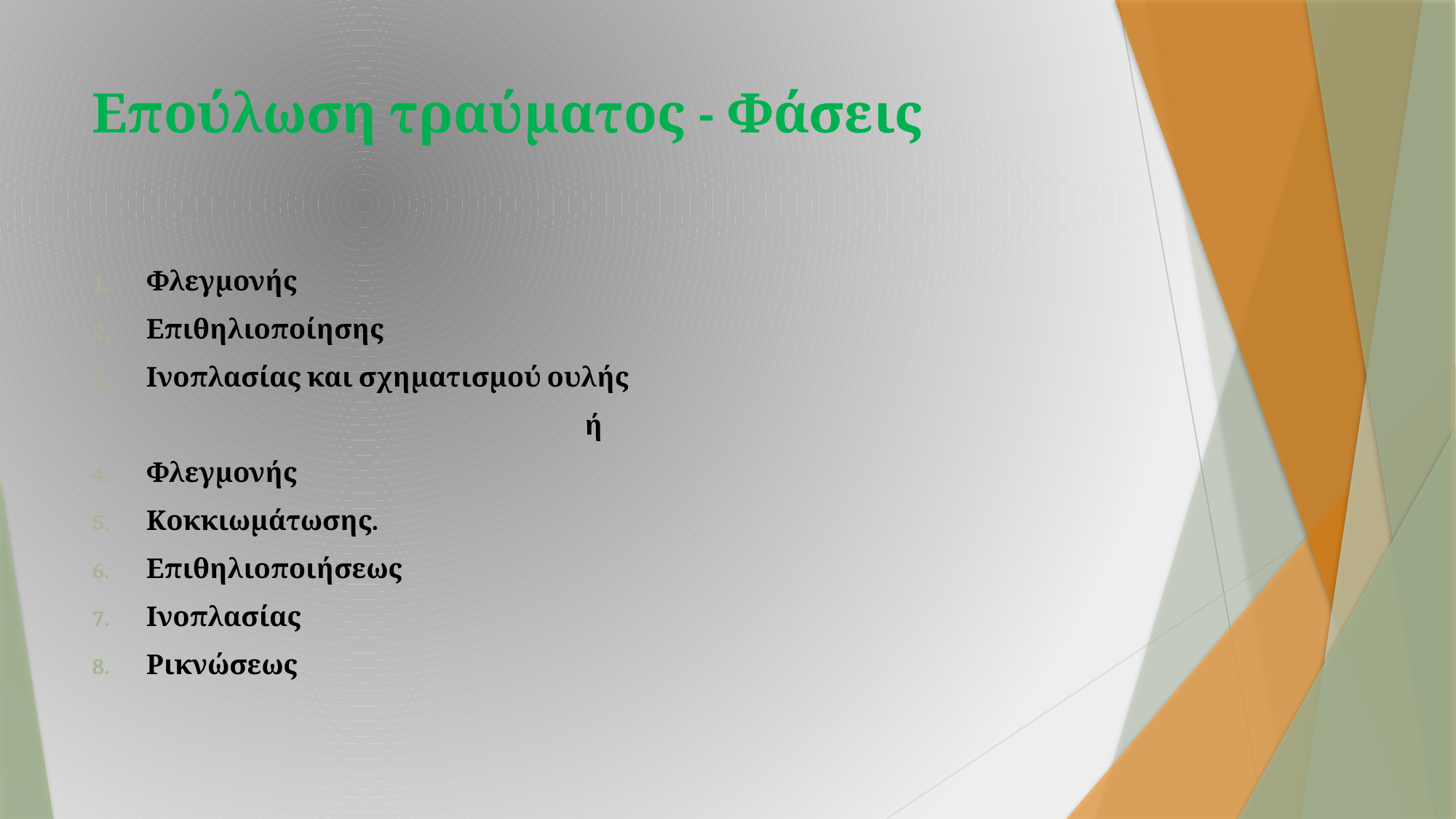

# Επούλωση τραύματος - Φάσεις
Φλεγμονής
Επιθηλιοποίησης
Ινοπλασίας και σχηματισμού ουλής
ή
Φλεγμονής
Κοκκιωμάτωσης.
Επιθηλιοποιήσεως
Ινοπλασίας
Ρικνώσεως